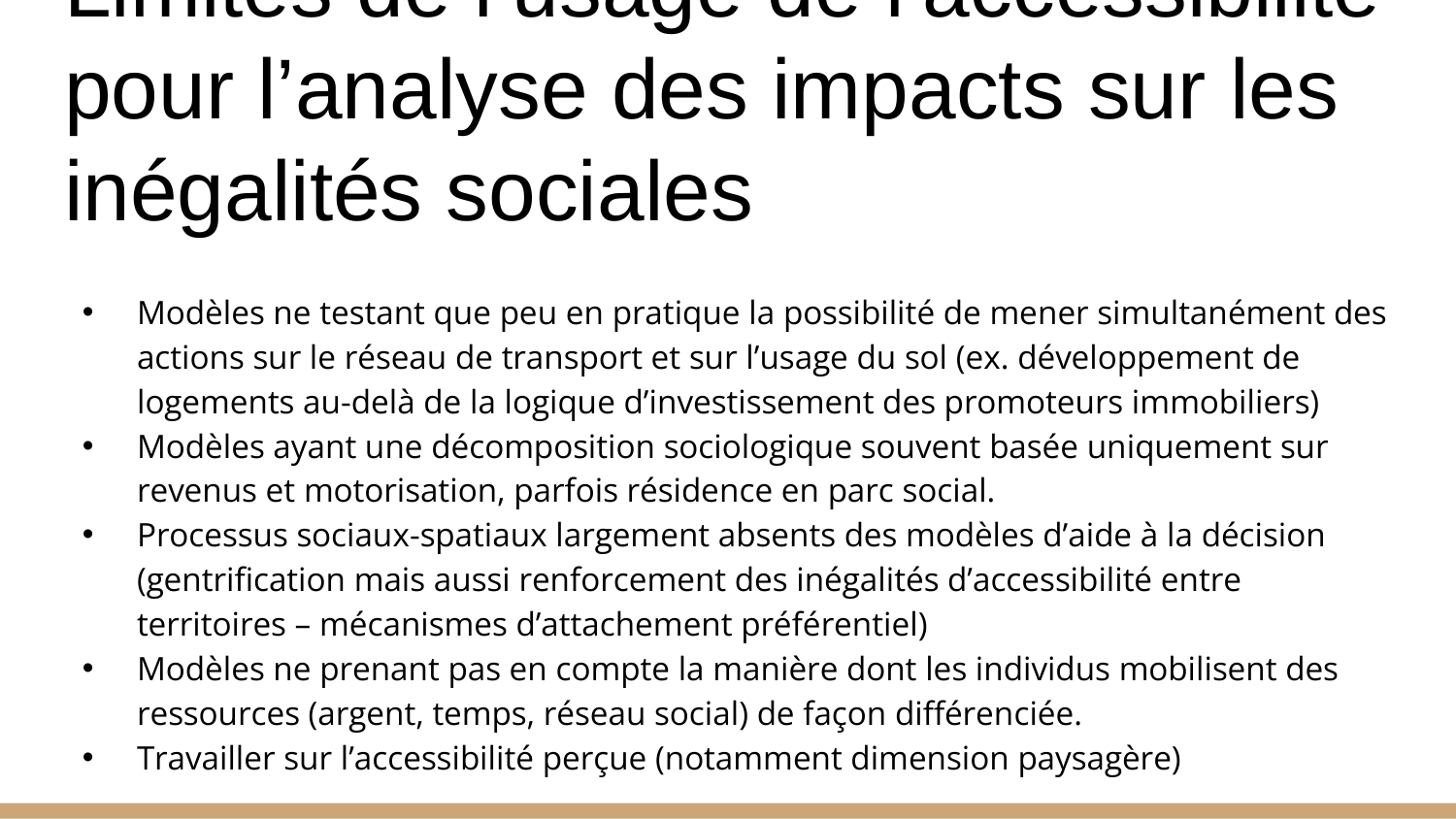

# Limites de l’usage de l’accessibilité pour l’analyse des impacts sur les inégalités sociales
Modèles ne testant que peu en pratique la possibilité de mener simultanément des actions sur le réseau de transport et sur l’usage du sol (ex. développement de logements au-delà de la logique d’investissement des promoteurs immobiliers)
Modèles ayant une décomposition sociologique souvent basée uniquement sur revenus et motorisation, parfois résidence en parc social.
Processus sociaux-spatiaux largement absents des modèles d’aide à la décision (gentrification mais aussi renforcement des inégalités d’accessibilité entre territoires – mécanismes d’attachement préférentiel)
Modèles ne prenant pas en compte la manière dont les individus mobilisent des ressources (argent, temps, réseau social) de façon différenciée.
Travailler sur l’accessibilité perçue (notamment dimension paysagère)